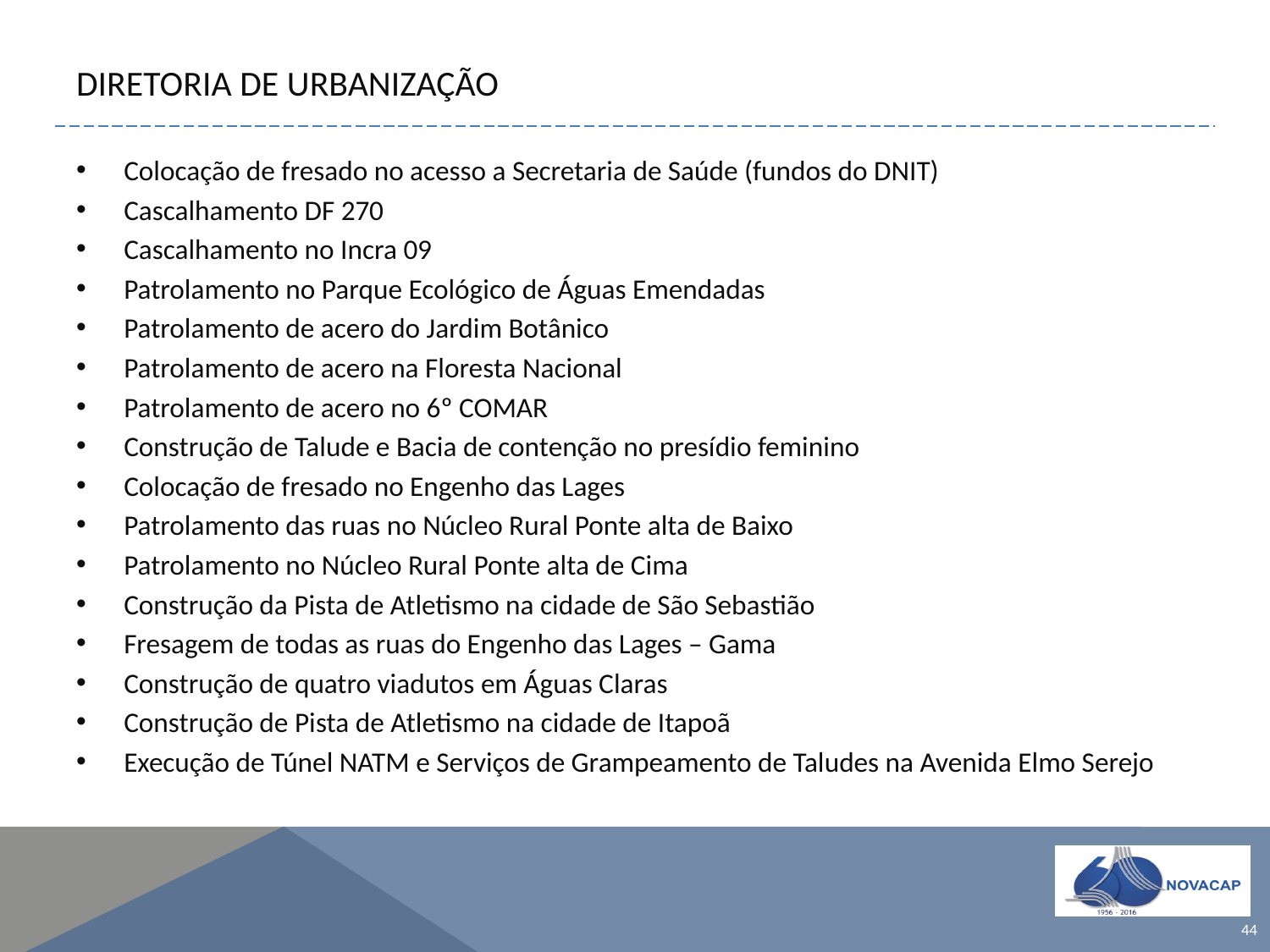

# DIRETORIA DE URBANIZAÇÃO
Colocação de fresado no acesso a Secretaria de Saúde (fundos do DNIT)
Cascalhamento DF 270
Cascalhamento no Incra 09
Patrolamento no Parque Ecológico de Águas Emendadas
Patrolamento de acero do Jardim Botânico
Patrolamento de acero na Floresta Nacional
Patrolamento de acero no 6º COMAR
Construção de Talude e Bacia de contenção no presídio feminino
Colocação de fresado no Engenho das Lages
Patrolamento das ruas no Núcleo Rural Ponte alta de Baixo
Patrolamento no Núcleo Rural Ponte alta de Cima
Construção da Pista de Atletismo na cidade de São Sebastião
Fresagem de todas as ruas do Engenho das Lages – Gama
Construção de quatro viadutos em Águas Claras
Construção de Pista de Atletismo na cidade de Itapoã
Execução de Túnel NATM e Serviços de Grampeamento de Taludes na Avenida Elmo Serejo

44